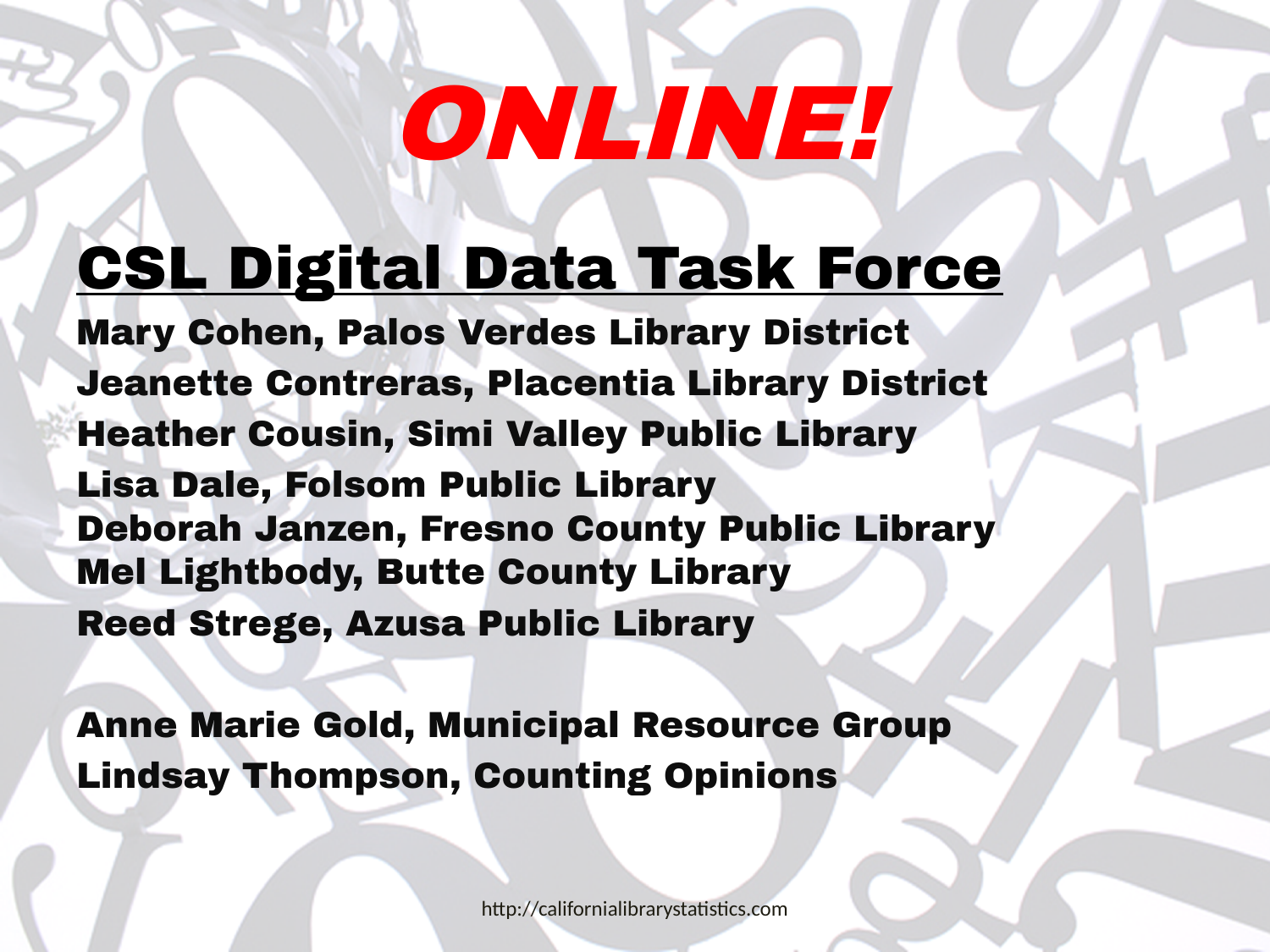

# ONLINE!
CSL Digital Data Task Force
Mary Cohen, Palos Verdes Library District
Jeanette Contreras, Placentia Library District
Heather Cousin, Simi Valley Public Library
Lisa Dale, Folsom Public Library
Deborah Janzen, Fresno County Public Library
Mel Lightbody, Butte County Library
Reed Strege, Azusa Public Library

Anne Marie Gold, Municipal Resource Group
Lindsay Thompson, Counting Opinions

http://californialibrarystatistics.com
2